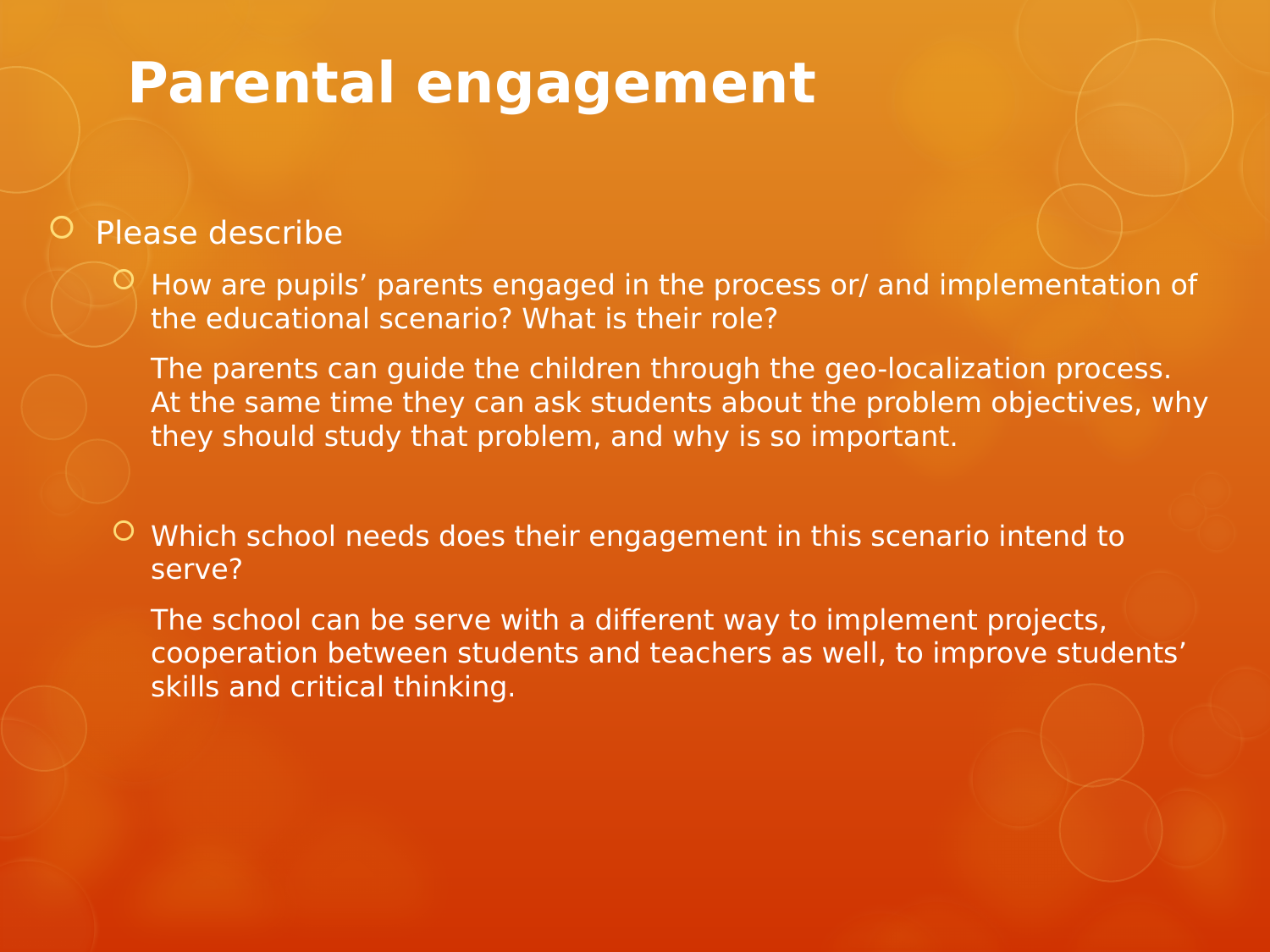

# Parental engagement
Please describe
How are pupils’ parents engaged in the process or/ and implementation of the educational scenario? What is their role?
	The parents can guide the children through the geo-localization process. At the same time they can ask students about the problem objectives, why they should study that problem, and why is so important.

Which school needs does their engagement in this scenario intend to serve?
	The school can be serve with a different way to implement projects, cooperation between students and teachers as well, to improve students’ skills and critical thinking.